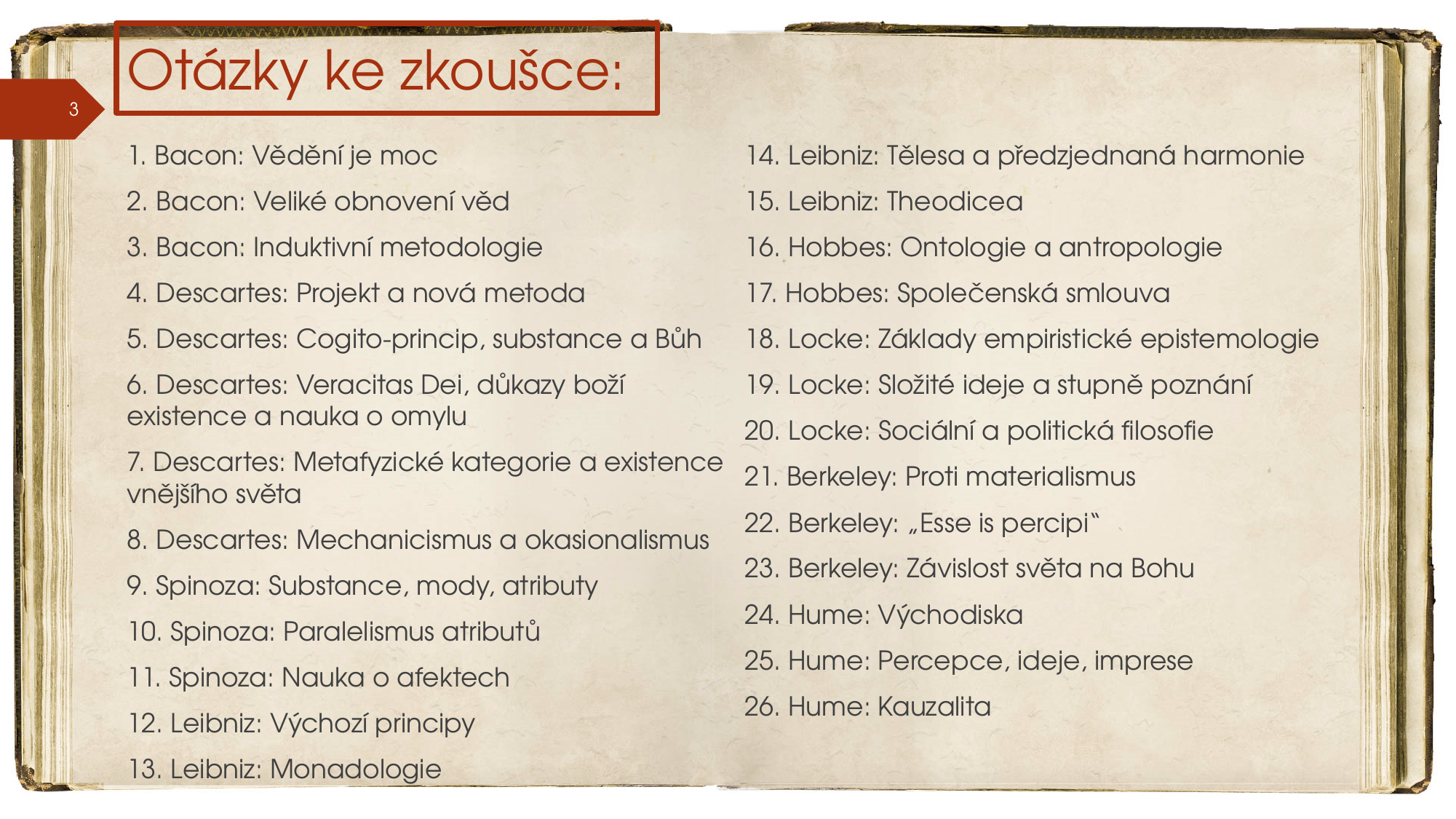

# Otázky ke zkoušce:
1. Bacon: Vědění je moc
2. Bacon: Veliké obnovení věd
3. Bacon: Induktivní metodologie
4. Descartes: Projekt a nová metoda
5. Descartes: Cogito-princip, substance a Bůh
6. Descartes: Veracitas Dei, důkazy boží existence a nauka o omylu
7. Descartes: Metafyzické kategorie a existence vnějšího světa
8. Descartes: Mechanicismus a okasionalismus
9. Spinoza: Substance, mody, atributy
10. Spinoza: Paralelismus atributů
11. Spinoza: Nauka o afektech
12. Leibniz: Výchozí principy
13. Leibniz: Monadologie
14. Leibniz: Tělesa a předzjednaná harmonie
15. Leibniz: Theodicea
16. Hobbes: Ontologie a antropologie
17. Hobbes: Společenská smlouva
18. Locke: Základy empiristické epistemologie
19. Locke: Složité ideje a stupně poznání
20. Locke: Sociální a politická filosofie
21. Berkeley: Proti materialismus
22. Berkeley: „Esse is percipi“
23. Berkeley: Závislost světa na Bohu
24. Hume: Východiska
25. Hume: Percepce, ideje, imprese
26. Hume: Kauzalita